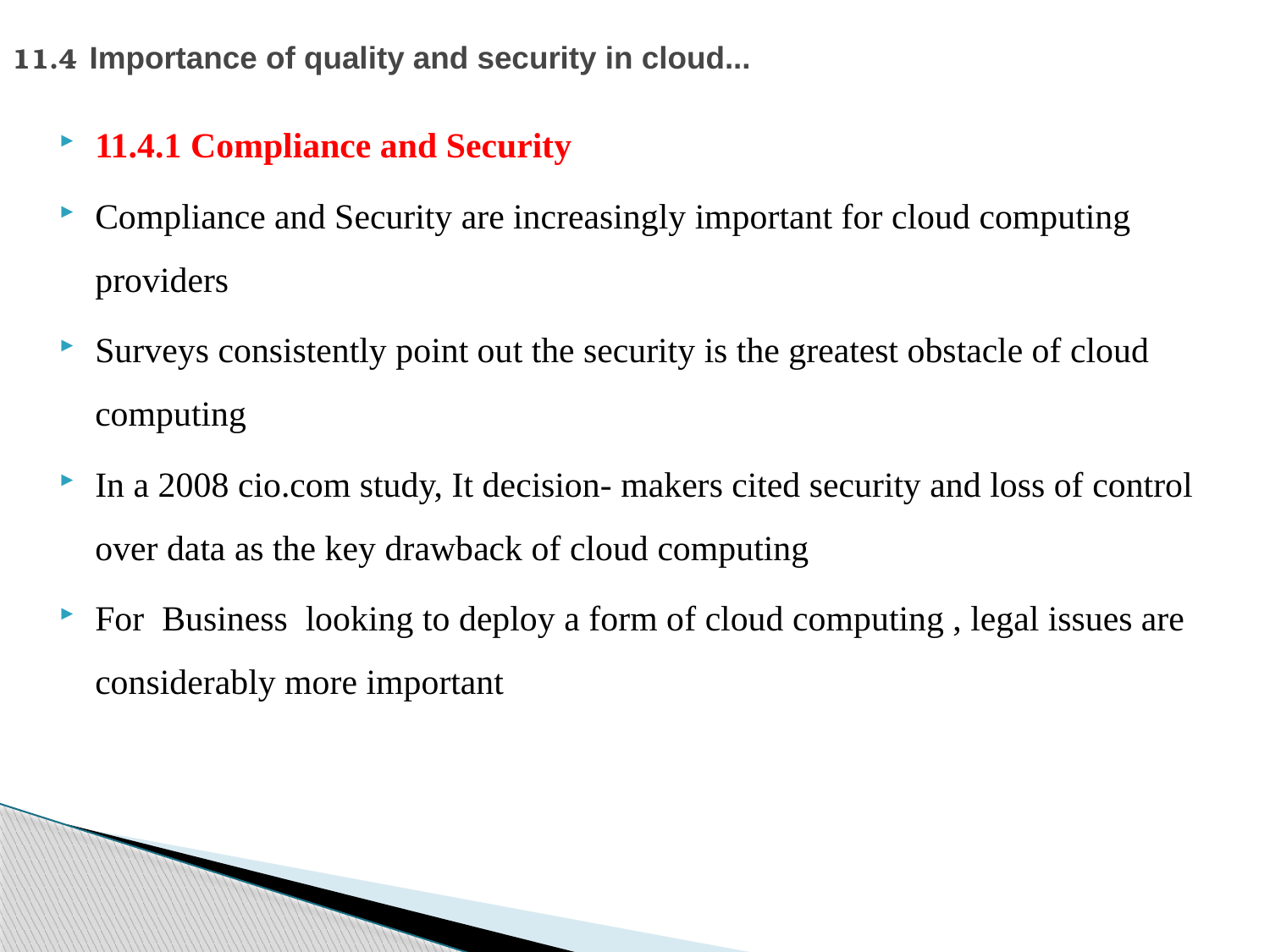

# 11.4 Importance of quality and security in cloud...
11.4.1 Compliance and Security
Compliance and Security are increasingly important for cloud computing providers
Surveys consistently point out the security is the greatest obstacle of cloud computing
In a 2008 cio.com study, It decision- makers cited security and loss of control over data as the key drawback of cloud computing
For  Business  looking to deploy a form of cloud computing , legal issues are considerably more important